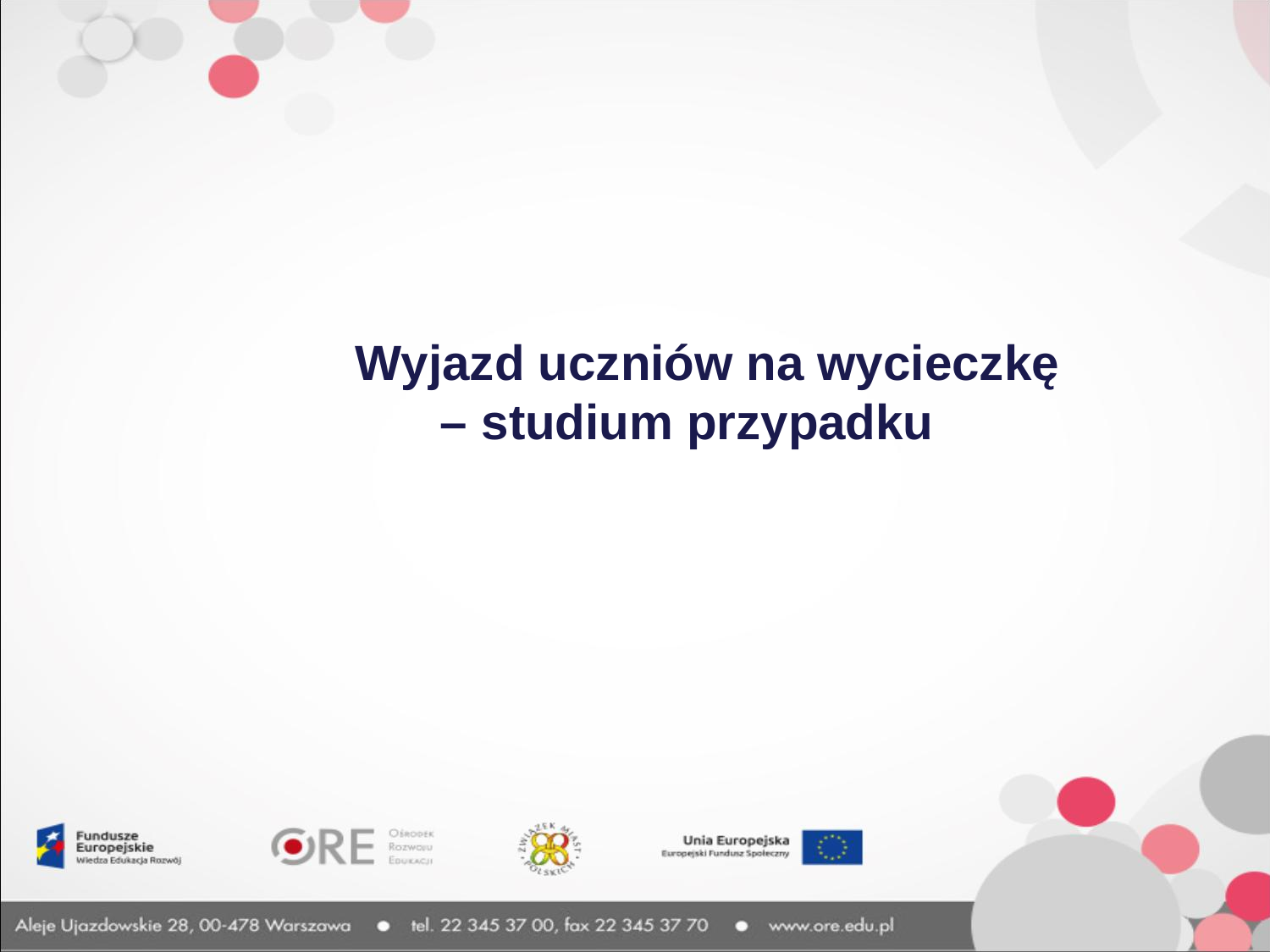

# Wyjazd uczniów na wycieczkę – studium przypadku